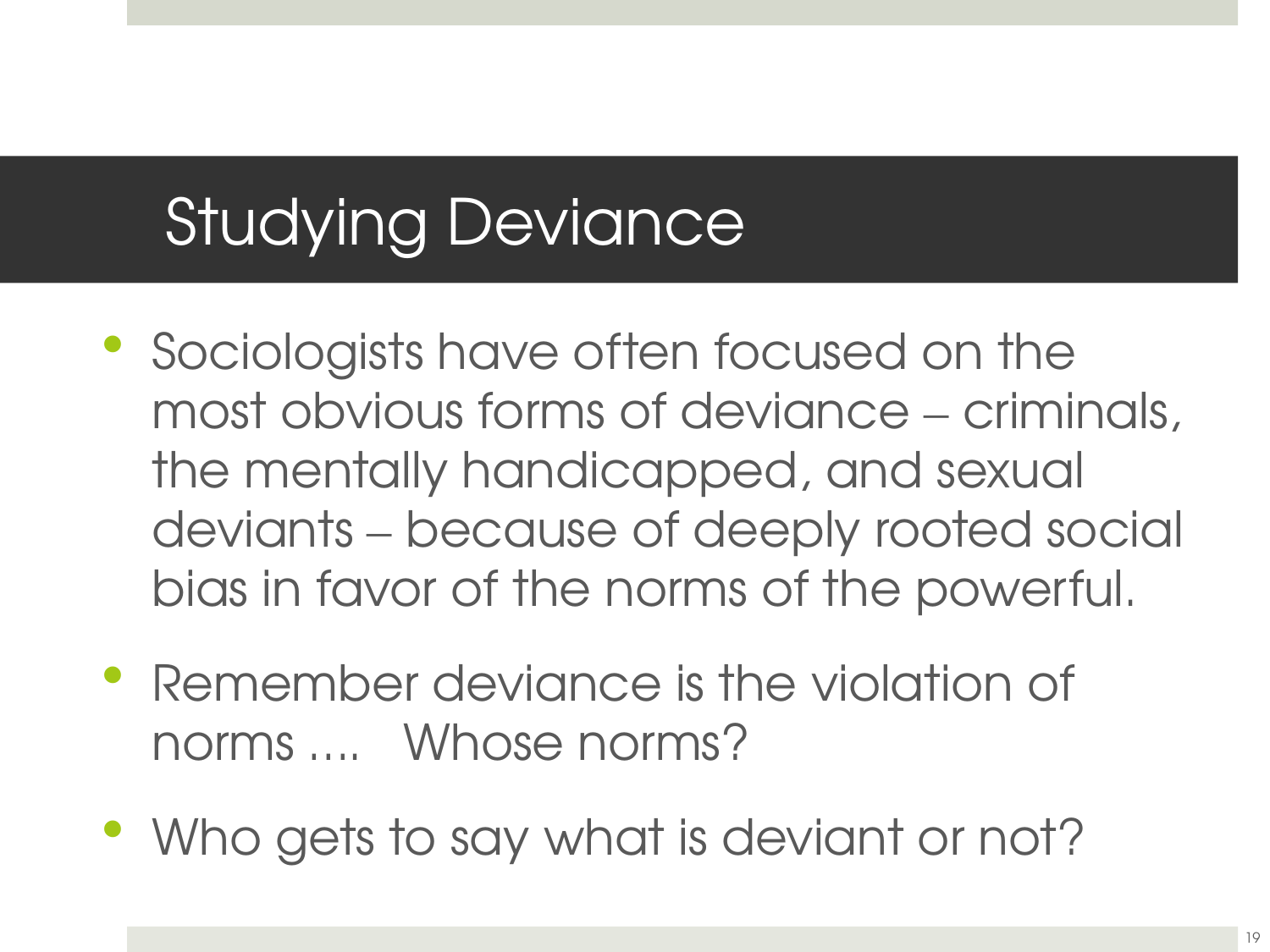

# Studying Deviance
Sociologists have often focused on the most obvious forms of deviance – criminals, the mentally handicapped, and sexual deviants – because of deeply rooted social bias in favor of the norms of the powerful.
Remember deviance is the violation of norms ….   Whose norms?
Who gets to say what is deviant or not?
19